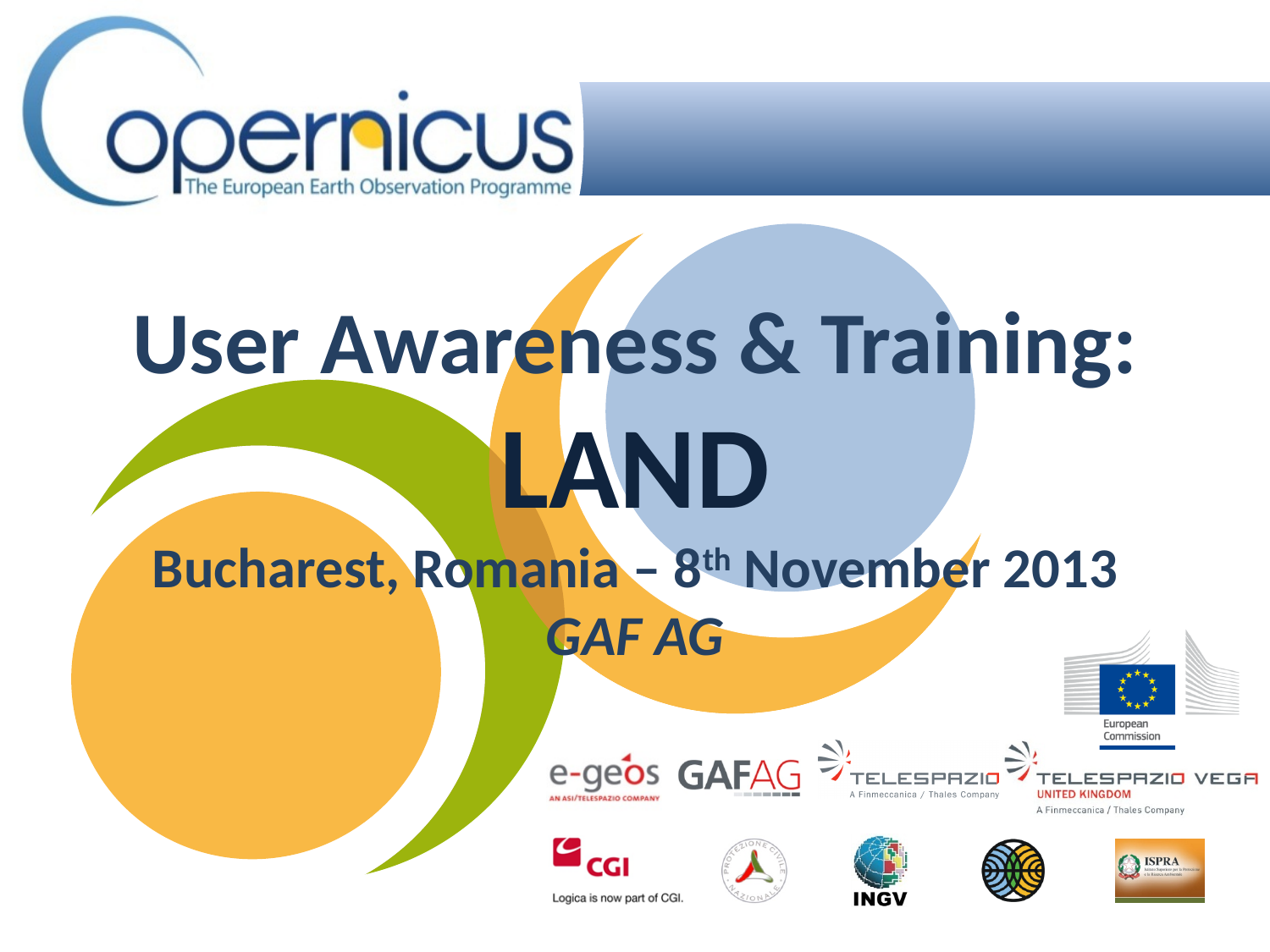

# User Awareness & Training: LAND Bucharest, Romania – 8th November 2013 GAF AG